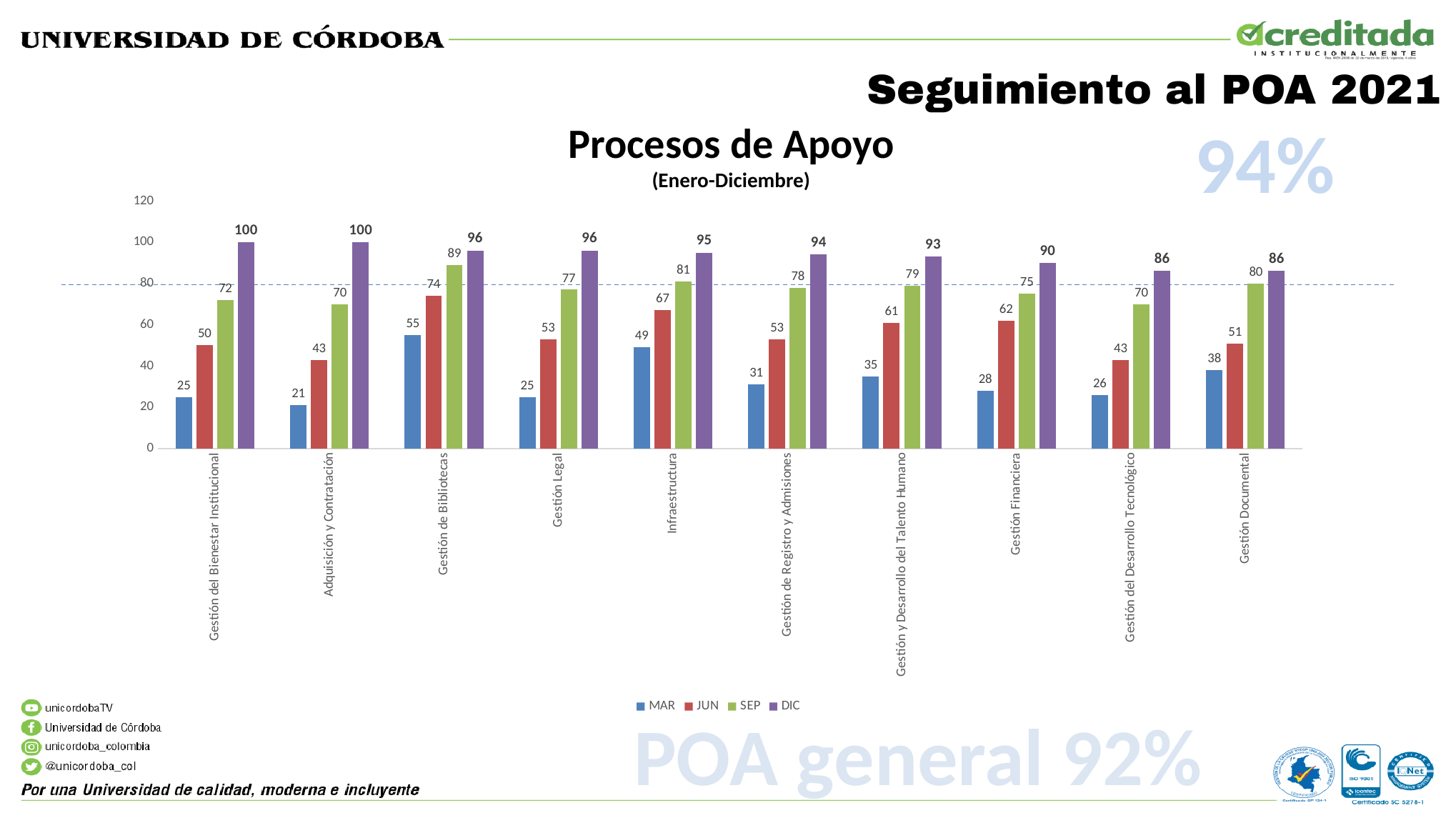

Seguimiento al POA 2021
94%
Procesos de Apoyo
(Enero-Diciembre)

### Chart

| Category | MAR | JUN | SEP | DIC |
|---|---|---|---|---|
| Gestión del Bienestar Institucional | 25.0 | 50.0 | 72.0 | 100.0 |
| Adquisición y Contratación | 21.0 | 43.0 | 70.0 | 100.0 |
| Gestión de Bibliotecas | 55.0 | 74.0 | 89.0 | 96.0 |
| Gestión Legal | 25.0 | 53.0 | 77.0 | 96.0 |
| Infraestructura | 49.0 | 67.0 | 81.0 | 95.0 |
| Gestión de Registro y Admisiones | 31.0 | 53.0 | 78.0 | 94.0 |
| Gestión y Desarrollo del Talento Humano | 35.0 | 61.0 | 79.0 | 93.0 |
| Gestión Financiera | 28.0 | 62.0 | 75.0 | 90.0 |
| Gestión del Desarrollo Tecnológico | 26.0 | 43.0 | 70.0 | 86.0 |
| Gestión Documental | 38.0 | 51.0 | 80.0 | 86.0 |
POA general 92%